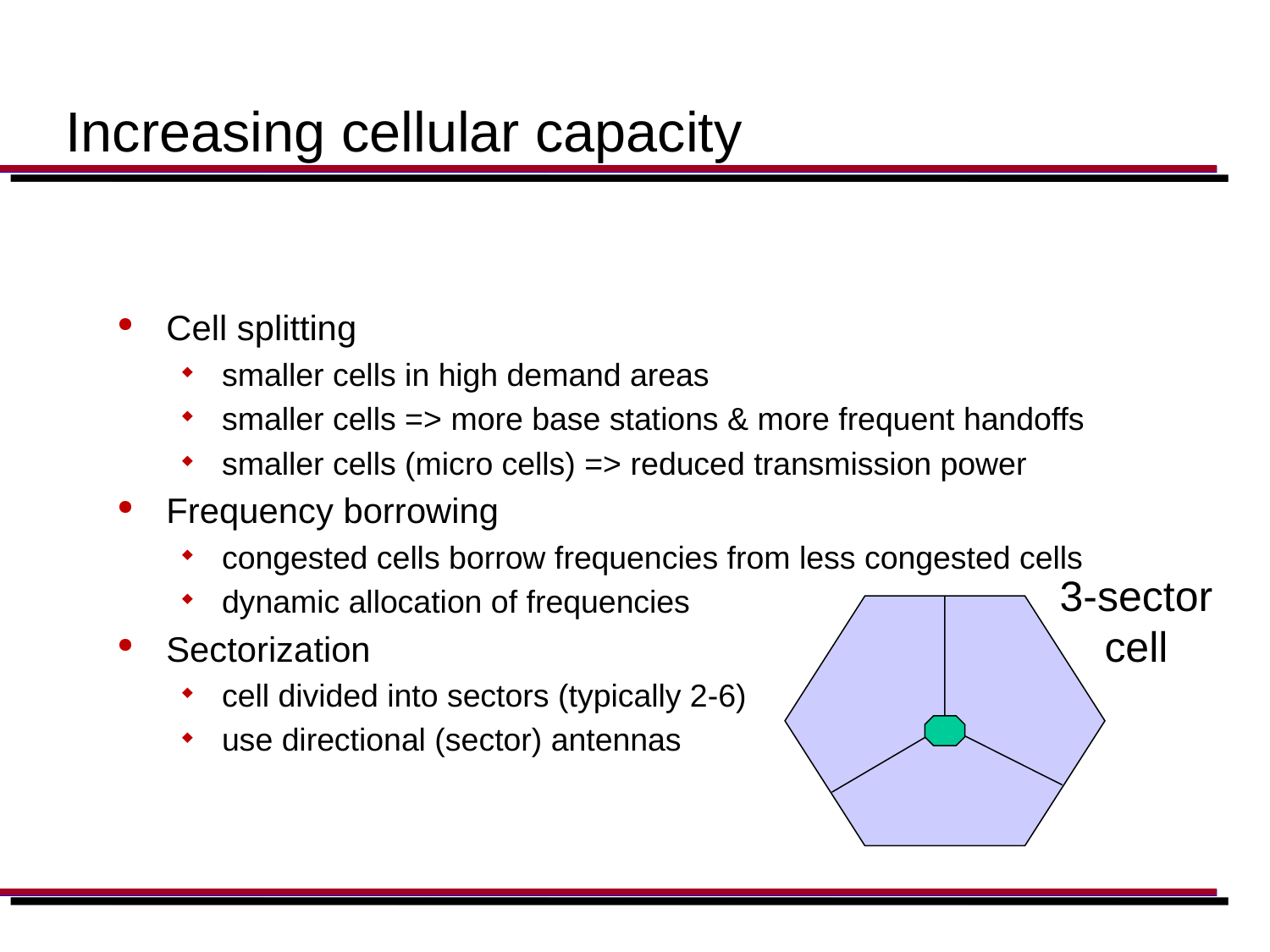

# Increasing cellular capacity
Cell splitting
smaller cells in high demand areas
smaller cells => more base stations & more frequent handoffs
smaller cells (micro cells) => reduced transmission power
Frequency borrowing
congested cells borrow frequencies from less congested cells
dynamic allocation of frequencies
Sectorization
cell divided into sectors (typically 2-6)
use directional (sector) antennas

3-sector cell